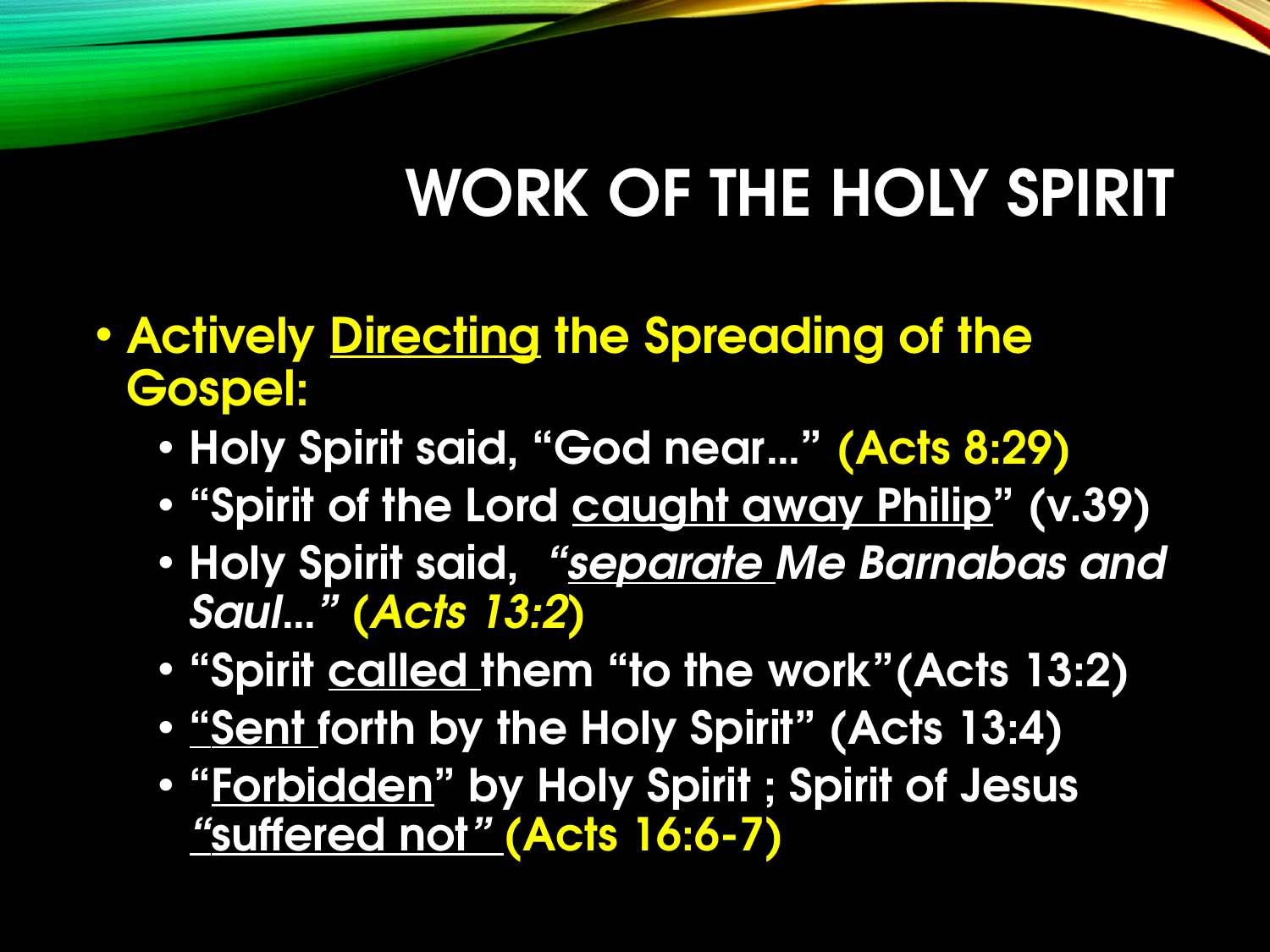

# Work of the Holy spirit
Actively Directing the Spreading of the Gospel:
Holy Spirit said, “God near…” (Acts 8:29)
“Spirit of the Lord caught away Philip” (v.39)
Holy Spirit said,  “separate Me Barnabas and Saul…” (Acts 13:2)
“Spirit called them “to the work”(Acts 13:2)
“Sent forth by the Holy Spirit” (Acts 13:4)
“Forbidden” by Holy Spirit ; Spirit of Jesus “suffered not” (Acts 16:6-7)